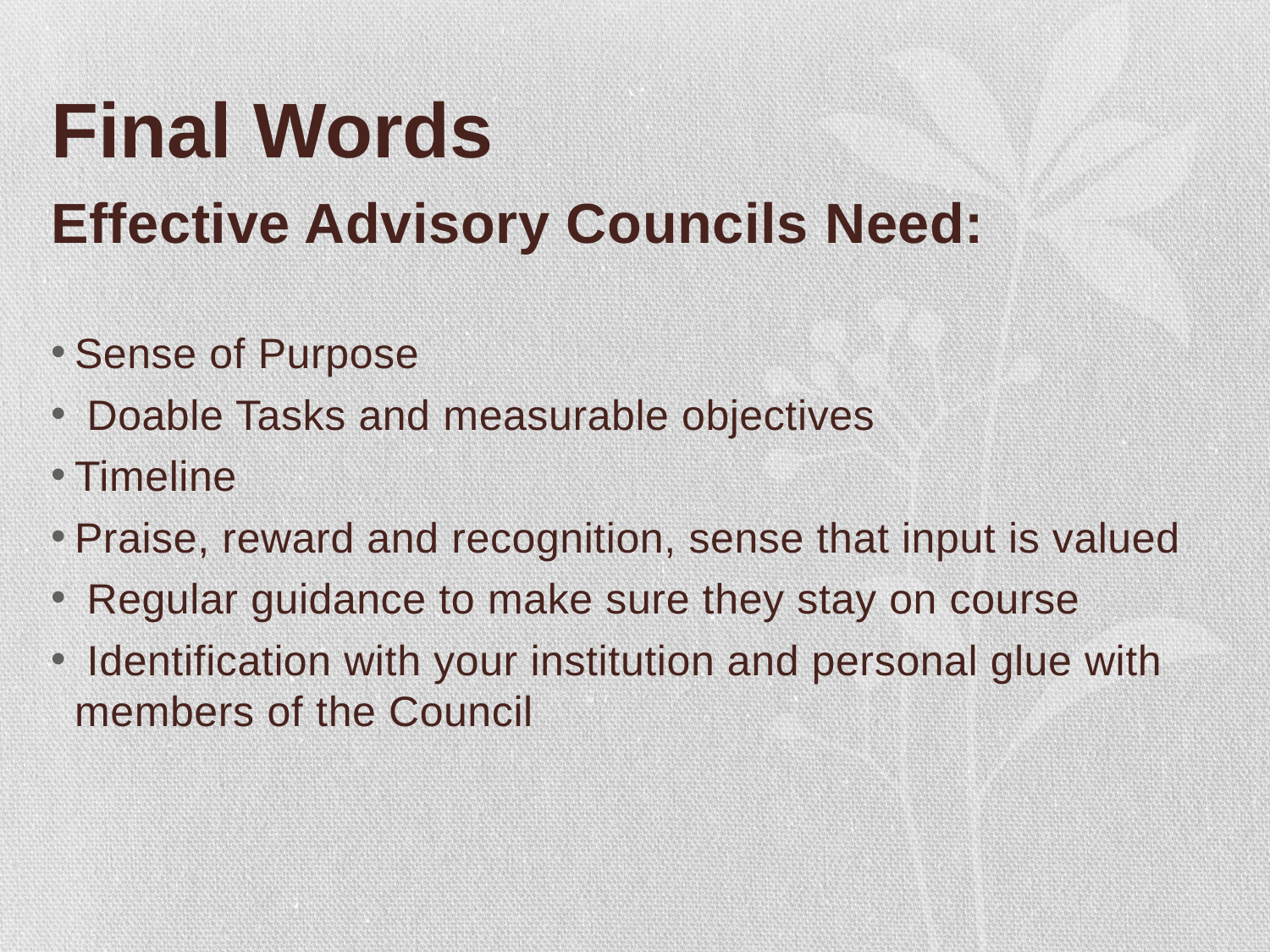

# Final Words
Effective Advisory Councils Need:

Sense of Purpose
 Doable Tasks and measurable objectives
Timeline
Praise, reward and recognition, sense that input is valued
 Regular guidance to make sure they stay on course
 Identification with your institution and personal glue with members of the Council